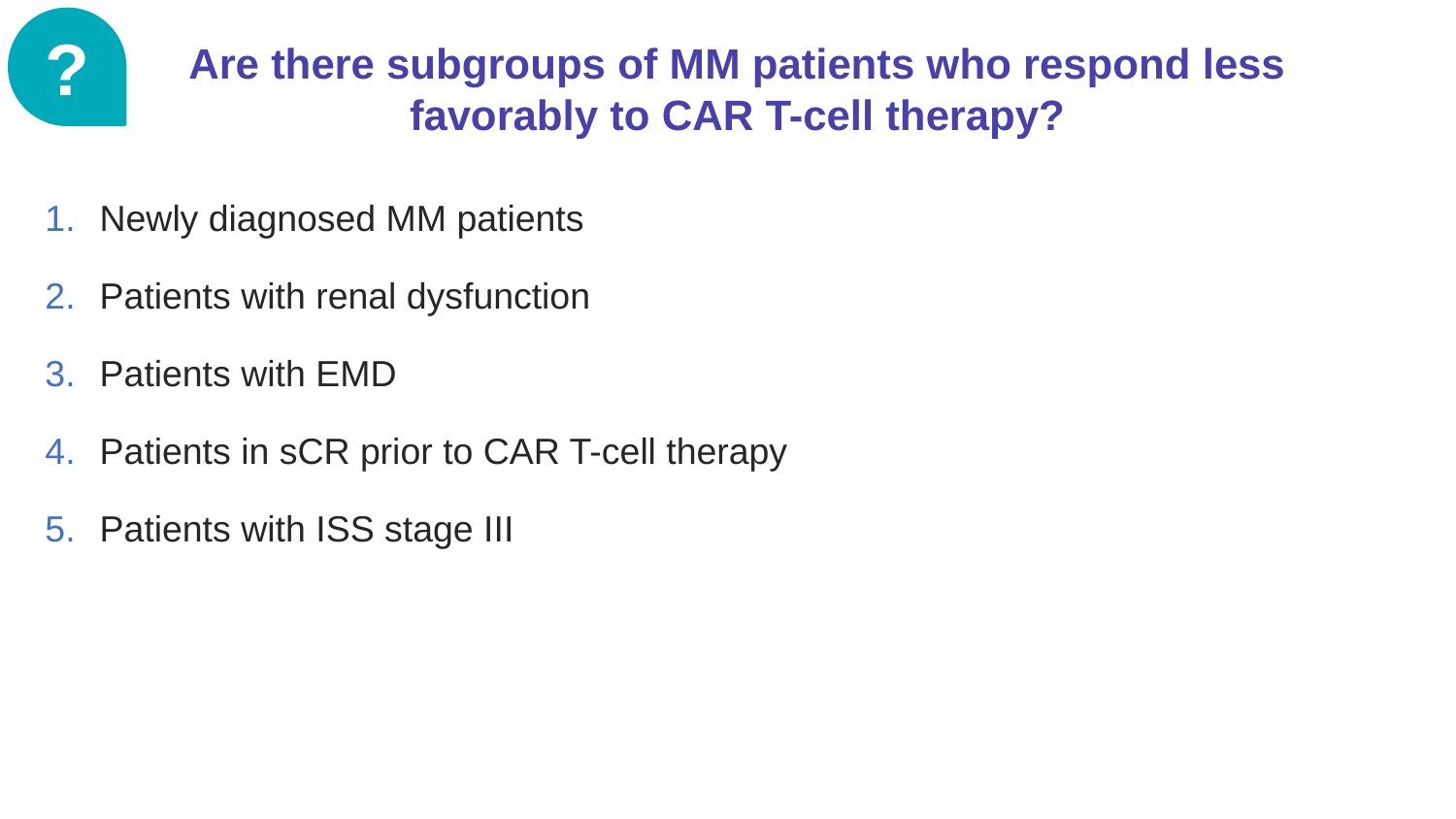

?
# Are there subgroups of MM patients who respond less favorably to CAR T-cell therapy?
Newly diagnosed MM patients
Patients with renal dysfunction
Patients with EMD
Patients in sCR prior to CAR T-cell therapy
Patients with ISS stage III